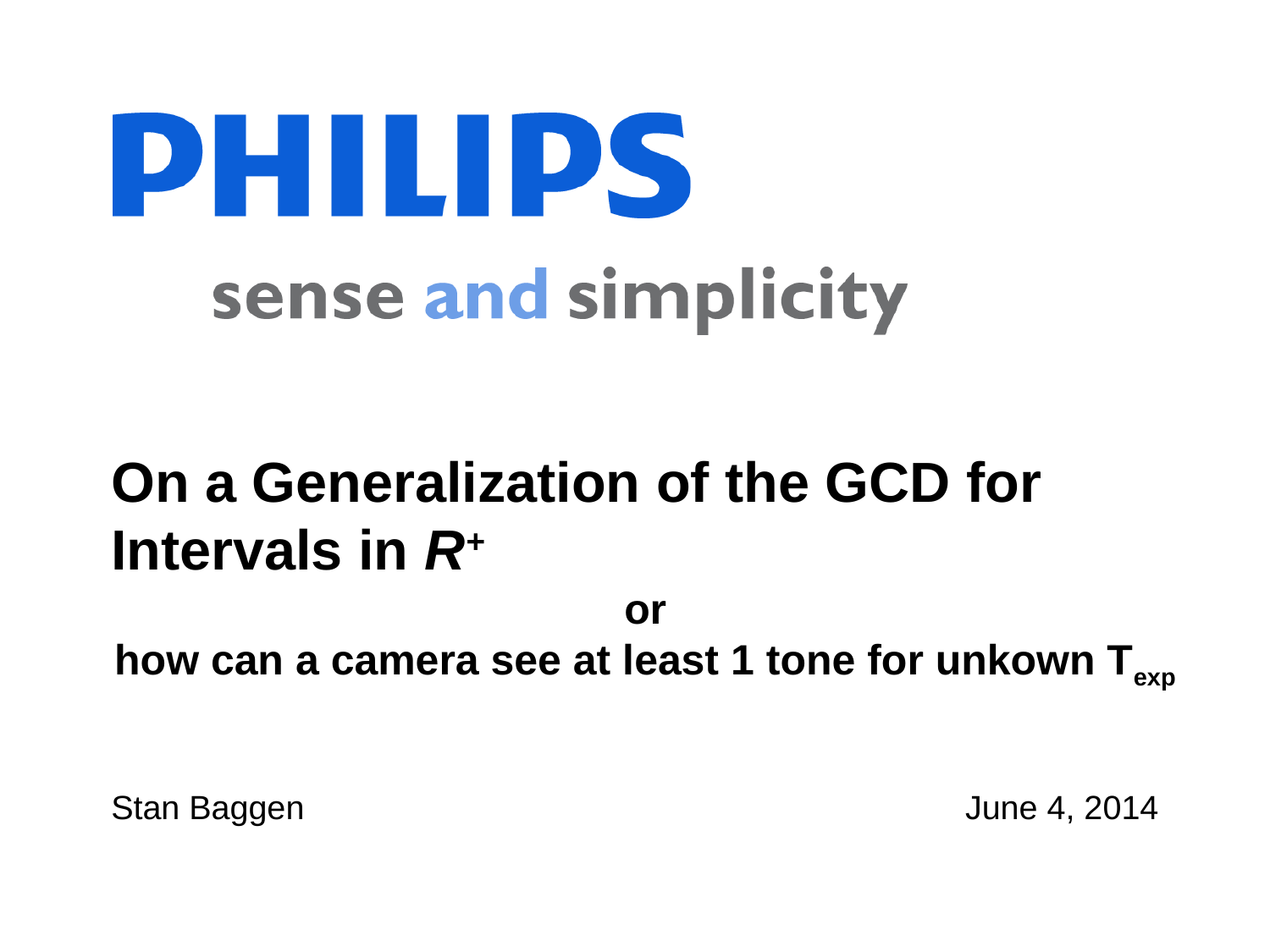

# On a Generalization of the GCD for Intervals in R+
or
how can a camera see at least 1 tone for unkown Texp
Stan Baggen

June 4, 2014